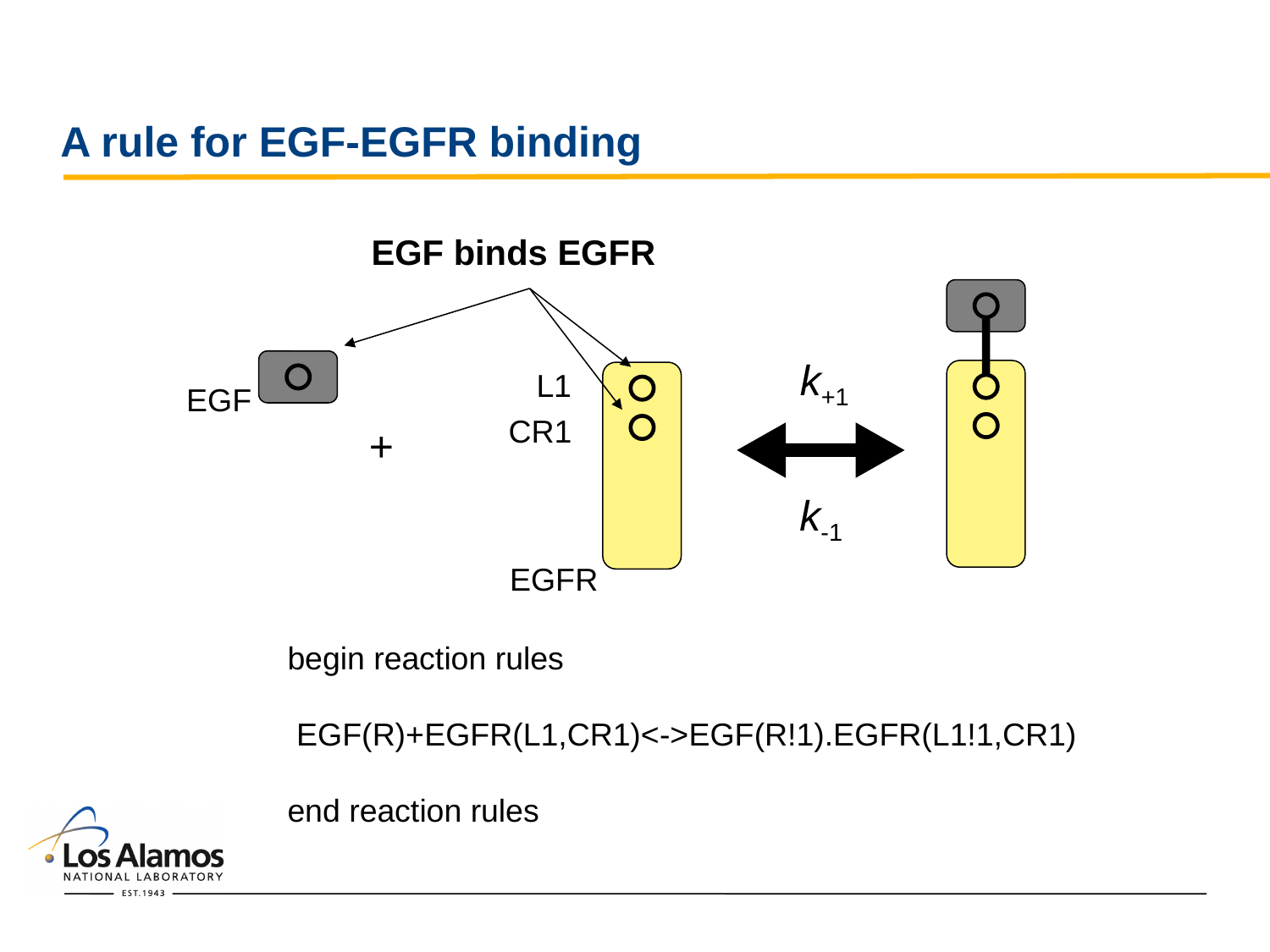

# A rule for EGF-EGFR binding
EGF binds EGFR

k+1

L1

EGF

CR1
+

k-1
EGFR
begin reaction rules

 EGF(R)+EGFR(L1,CR1)<->EGF(R!1).EGFR(L1!1,CR1)

end reaction rules